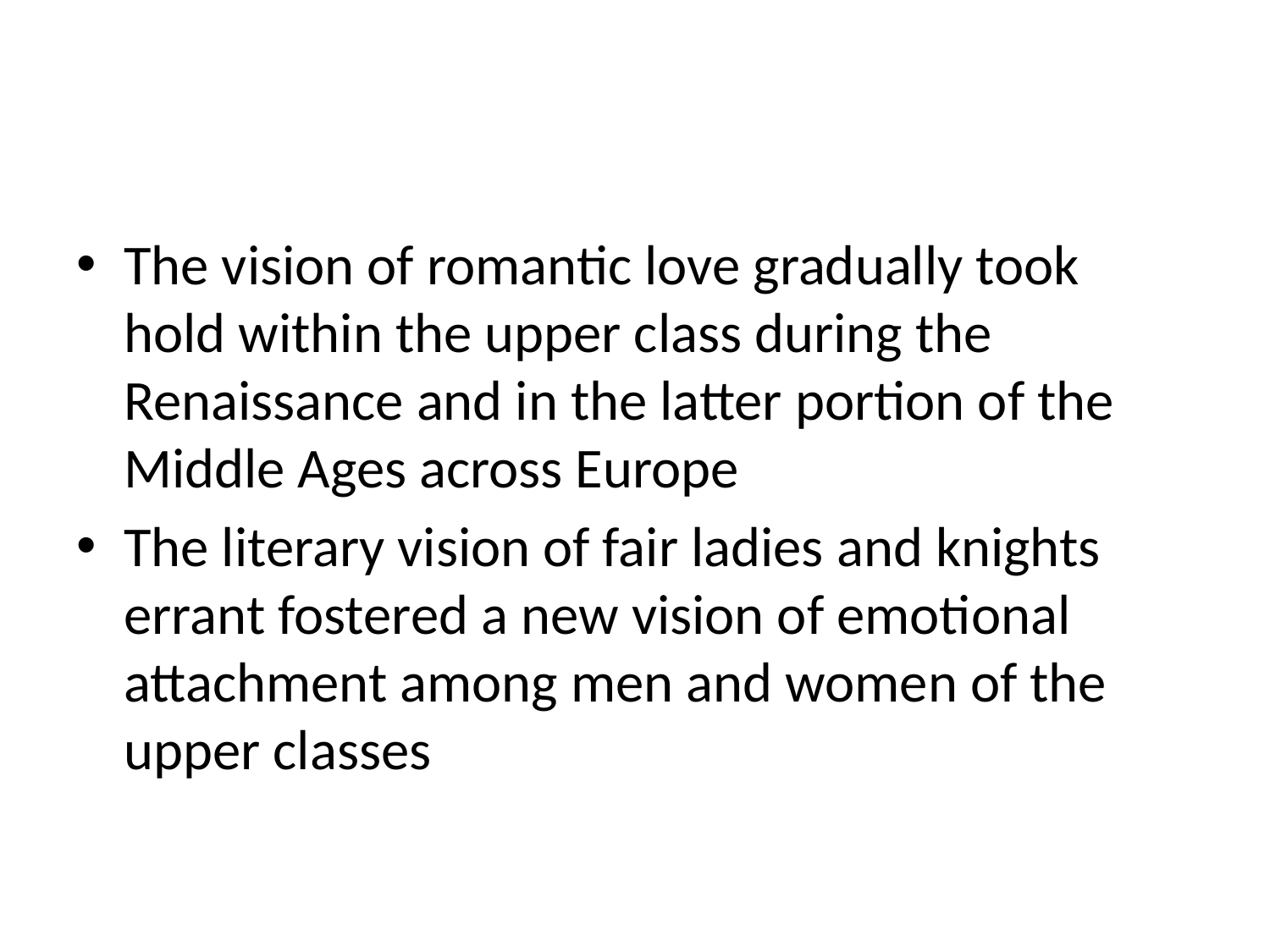

#
The vision of romantic love gradually took hold within the upper class during the Renaissance and in the latter portion of the Middle Ages across Europe
The literary vision of fair ladies and knights errant fostered a new vision of emotional attachment among men and women of the upper classes